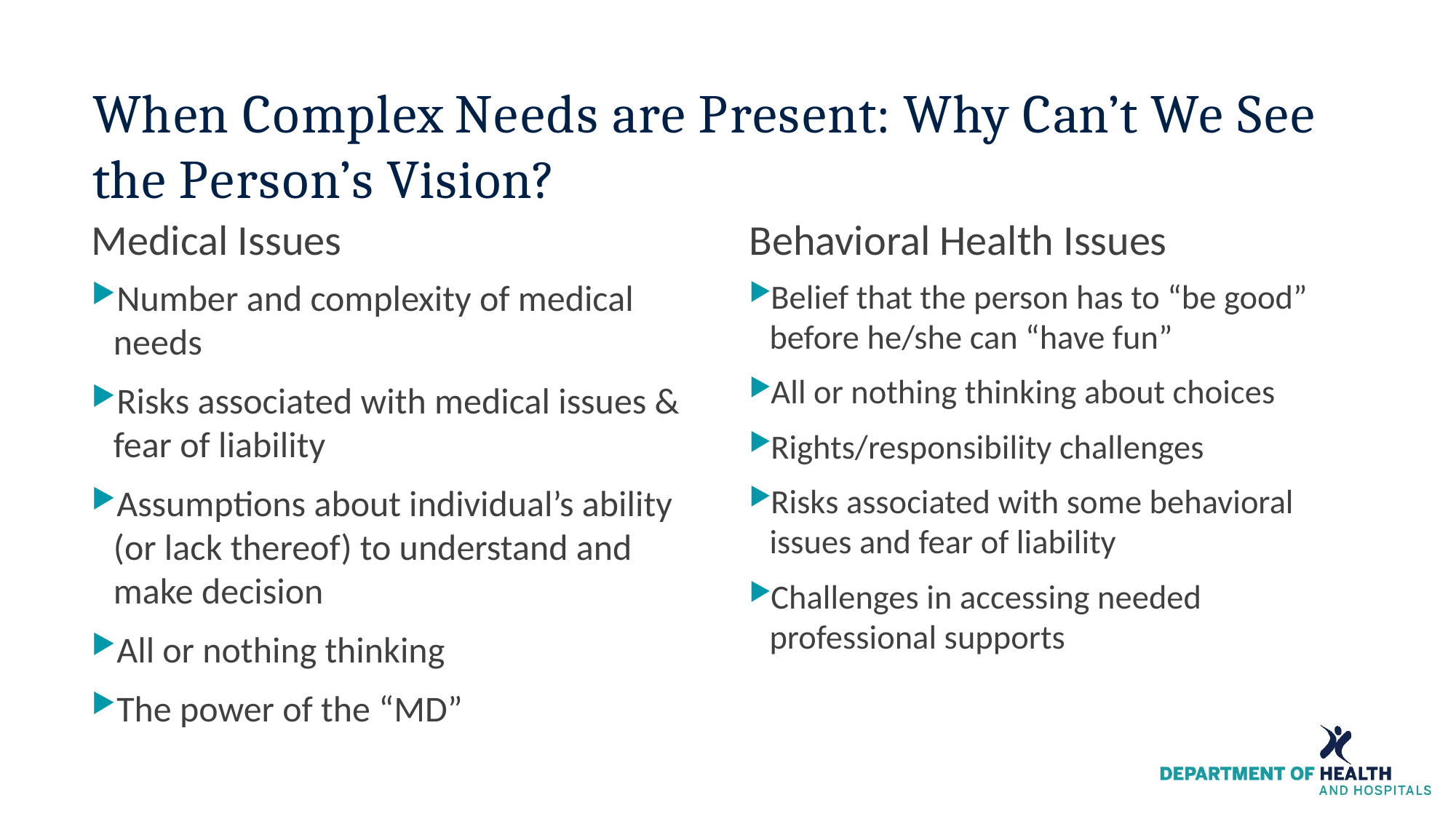

# When Complex Needs are Present: Why Can’t We See the Person’s Vision?
Medical Issues
Behavioral Health Issues
Number and complexity of medical needs
Risks associated with medical issues & fear of liability
Assumptions about individual’s ability (or lack thereof) to understand and make decision
All or nothing thinking
The power of the “MD”
Belief that the person has to “be good” before he/she can “have fun”
All or nothing thinking about choices
Rights/responsibility challenges
Risks associated with some behavioral issues and fear of liability
Challenges in accessing needed professional supports